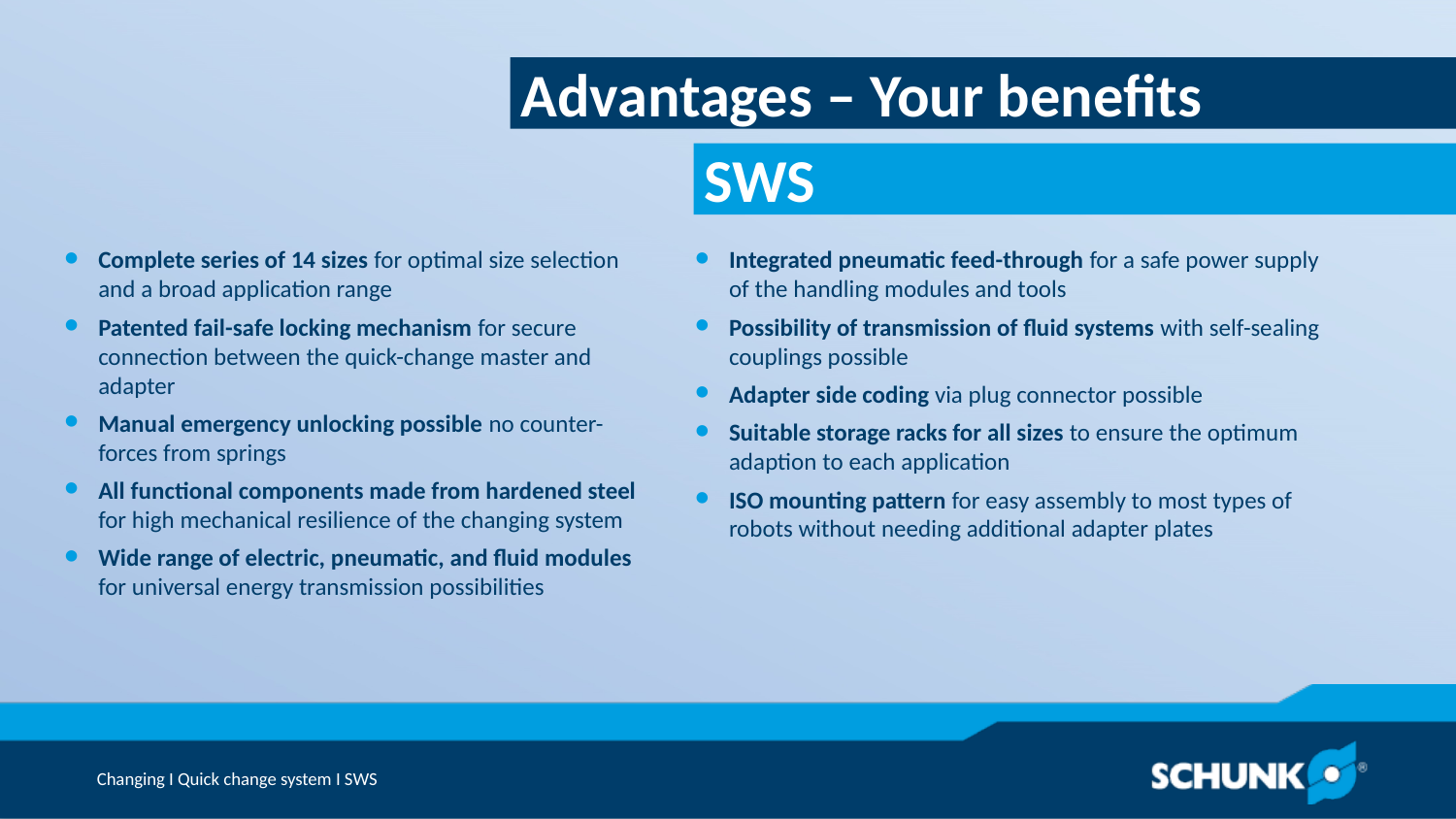

Advantages – Your benefits
Complete series of 14 sizes for optimal size selection and a broad application range
Patented fail-safe locking mechanism for secure connection between the quick-change master and adapter
Manual emergency unlocking possible no counter-forces from springs
All functional components made from hardened steel for high mechanical resilience of the changing system
Wide range of electric, pneumatic, and fluid modules for universal energy transmission possibilities
Integrated pneumatic feed-through for a safe power supply of the handling modules and tools
Possibility of transmission of fluid systems with self-sealing couplings possible
Adapter side coding via plug connector possible
Suitable storage racks for all sizes to ensure the optimum adaption to each application
ISO mounting pattern for easy assembly to most types of robots without needing additional adapter plates